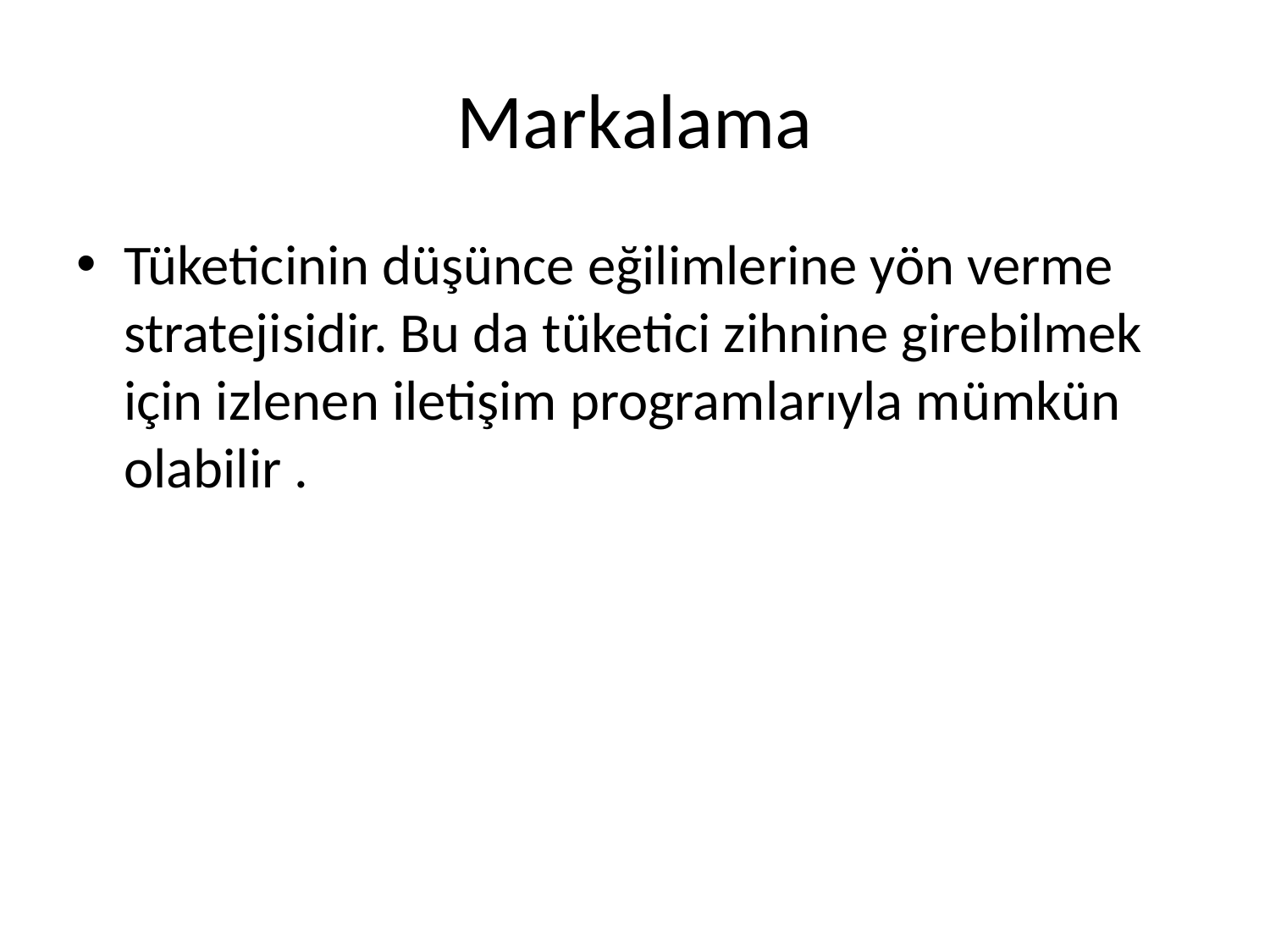

# Markalama
Tüketicinin düşünce eğilimlerine yön verme stratejisidir. Bu da tüketici zihnine girebilmek için izlenen iletişim programlarıyla mümkün olabilir .